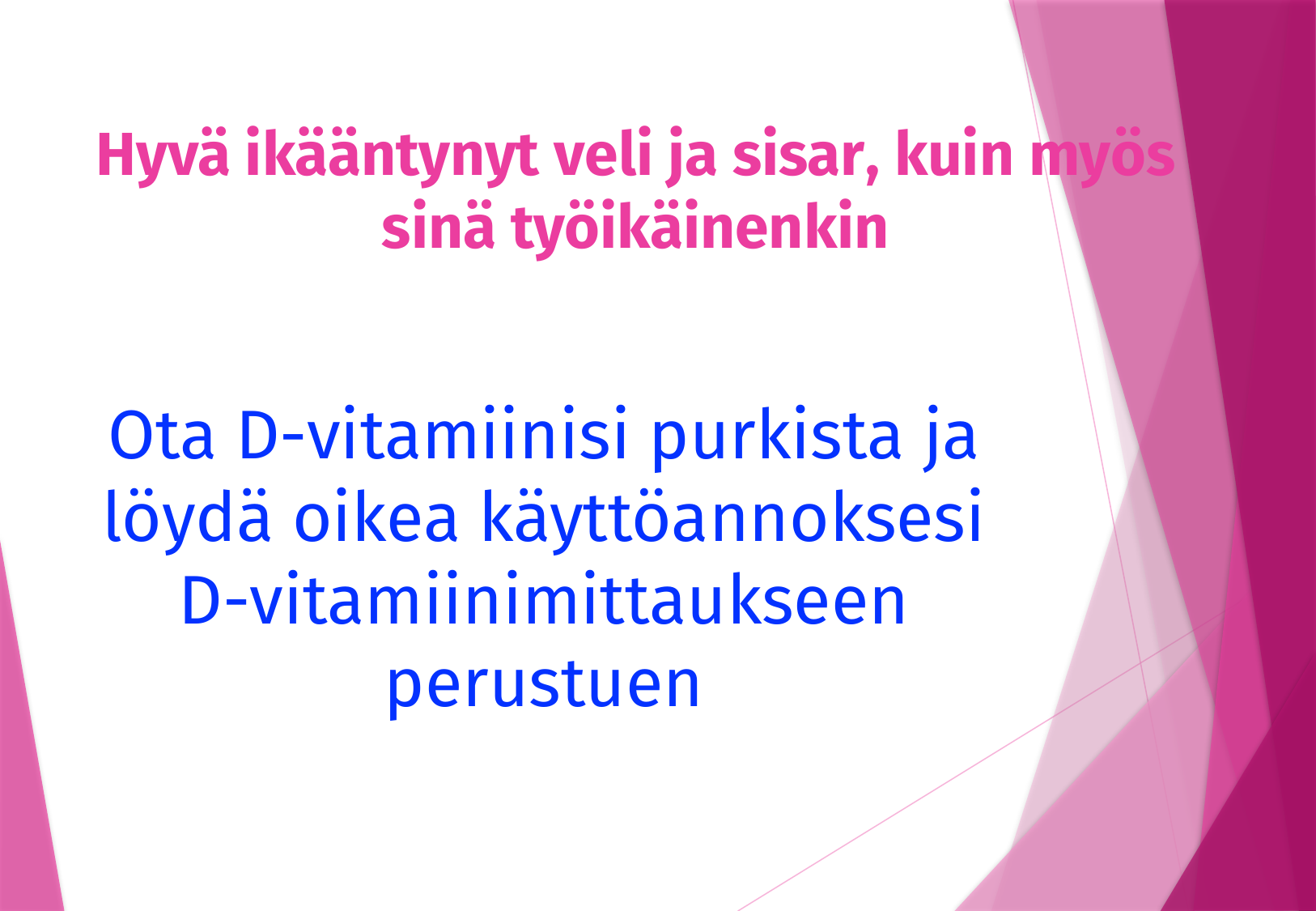

# Hyvä ikääntynyt veli ja sisar, kuin myös sinä työikäinenkin

Ota D-vitamiinisi purkista ja löydä oikea käyttöannoksesi D-vitamiinimittaukseen perustuen